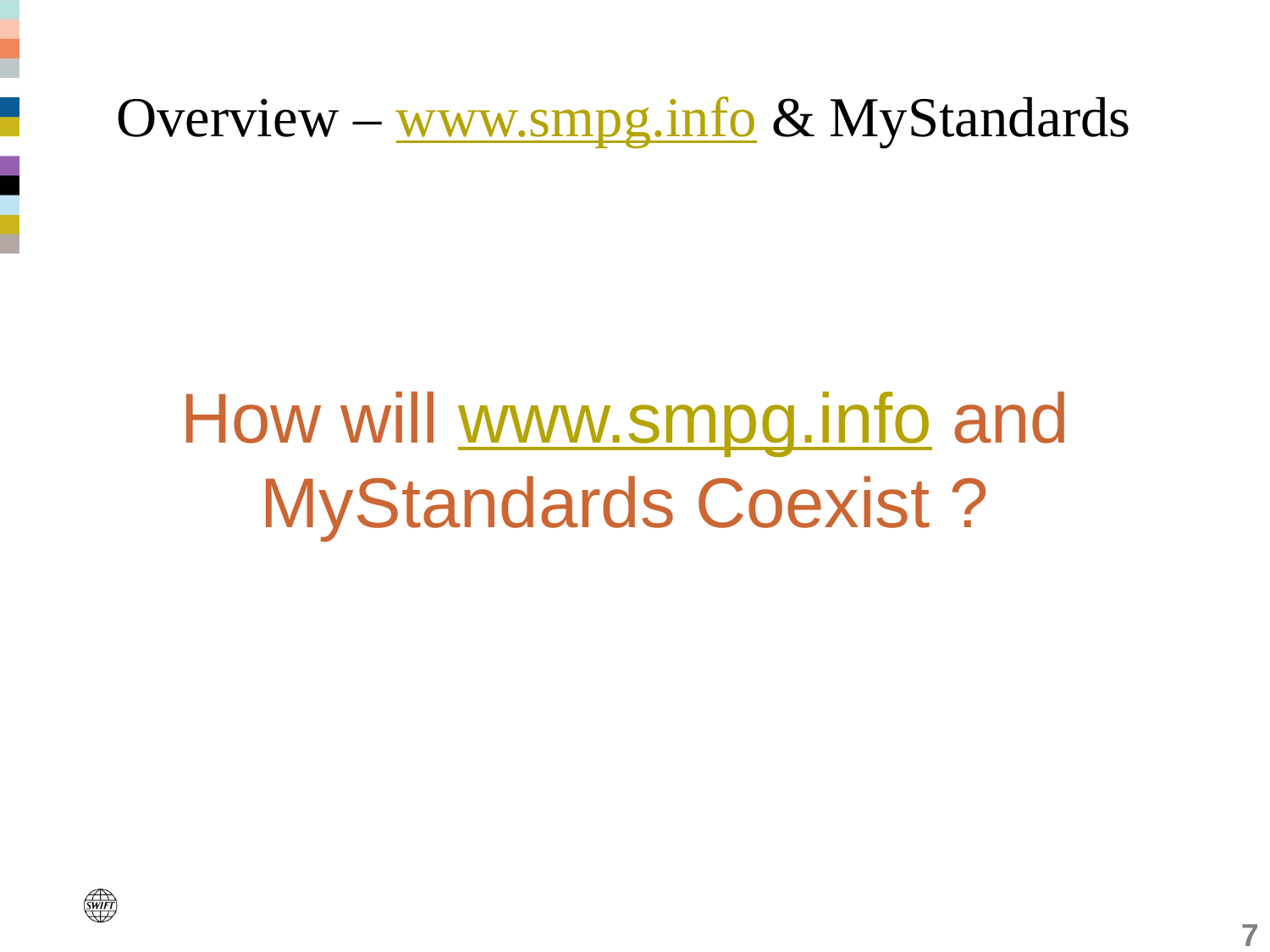

# Overview – www.smpg.info & MyStandards
How will www.smpg.info and MyStandards Coexist ?
7